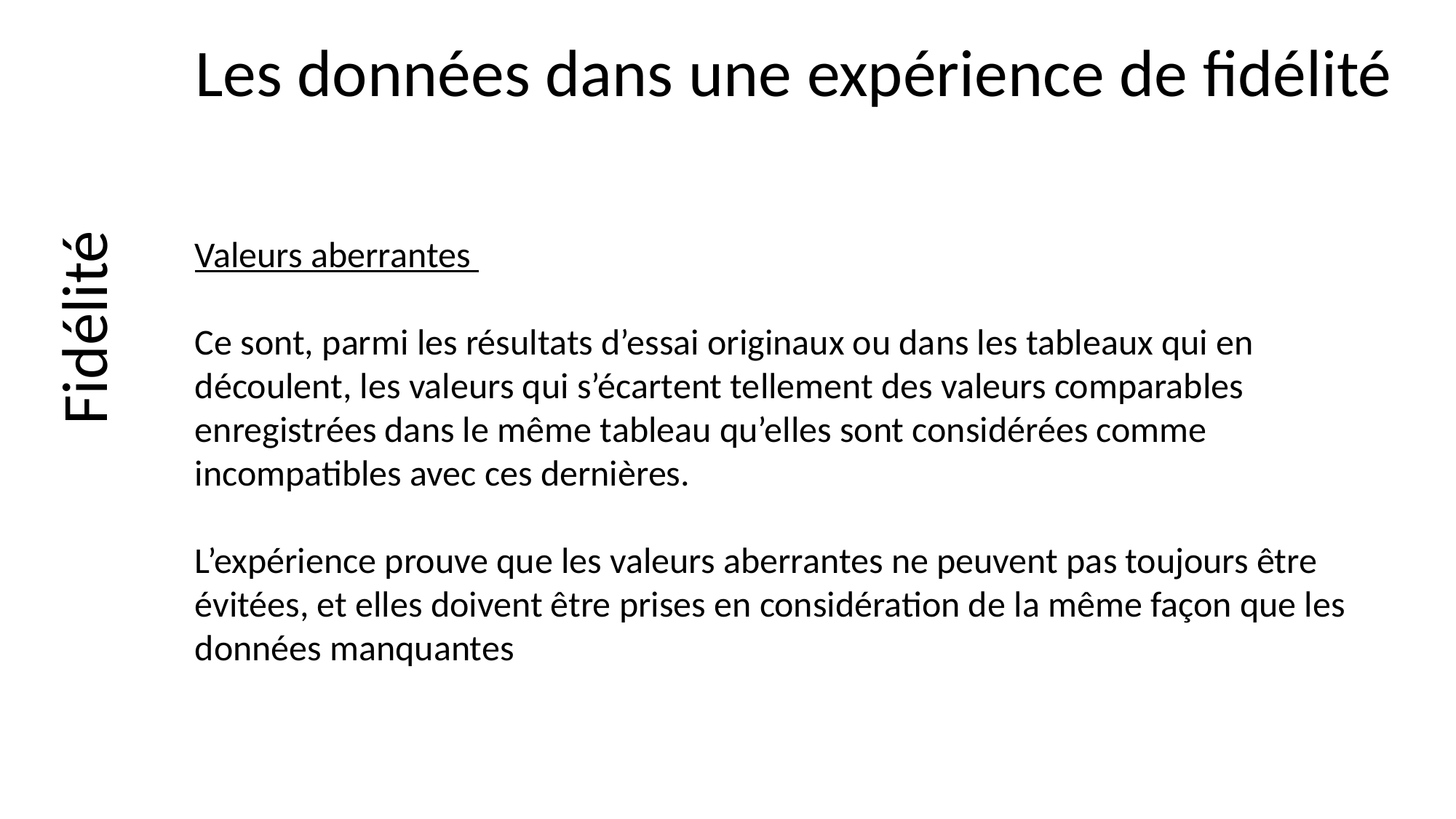

# Les données dans une expérience de fidélité
Valeurs aberrantes

Ce sont, parmi les résultats d’essai originaux ou dans les tableaux qui en découlent, les valeurs qui s’écartent tellement des valeurs comparables enregistrées dans le même tableau qu’elles sont considérées comme incompatibles avec ces dernières.

L’expérience prouve que les valeurs aberrantes ne peuvent pas toujours être évitées, et elles doivent être prises en considération de la même façon que les données manquantes
Fidélité